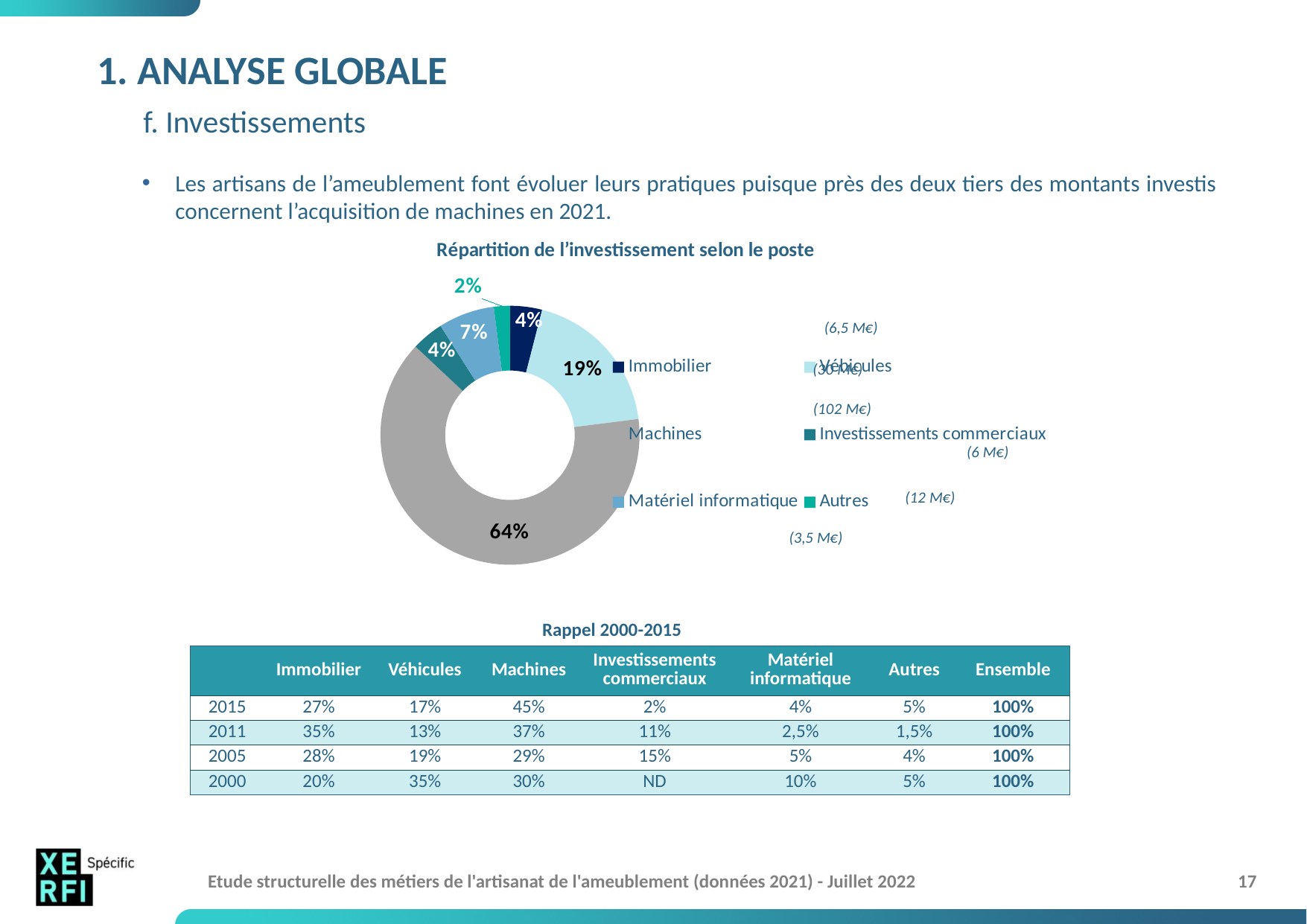

# 1. ANALYSE GLOBALE f. Investissements
Les artisans de l’ameublement font évoluer leurs pratiques puisque près des deux tiers des montants investis concernent l’acquisition de machines en 2021.

### Chart: Répartition de l’investissement selon le poste

| Category | Répartition investissement selon le poste |
|---|---|
| Immobilier | 0.04 |
| Véhicules | 0.19 |
| Machines | 0.64 |
| Investissements commerciaux | 0.04 |
| Matériel informatique | 0.07 |
| Autres | 0.02 |
Rappel 2000-2015
|  | Immobilier | Véhicules | Machines | Investissements commerciaux | Matériel informatique | Autres | Ensemble |
| --- | --- | --- | --- | --- | --- | --- | --- |
| 2015 | 27% | 17% | 45% | 2% | 4% | 5% | 100% |
| 2011 | 35% | 13% | 37% | 11% | 2,5% | 1,5% | 100% |
| 2005 | 28% | 19% | 29% | 15% | 5% | 4% | 100% |
| 2000 | 20% | 35% | 30% | ND | 10% | 5% | 100% |
Etude structurelle des métiers de l'artisanat de l'ameublement (données 2021) - Juillet 2022
17